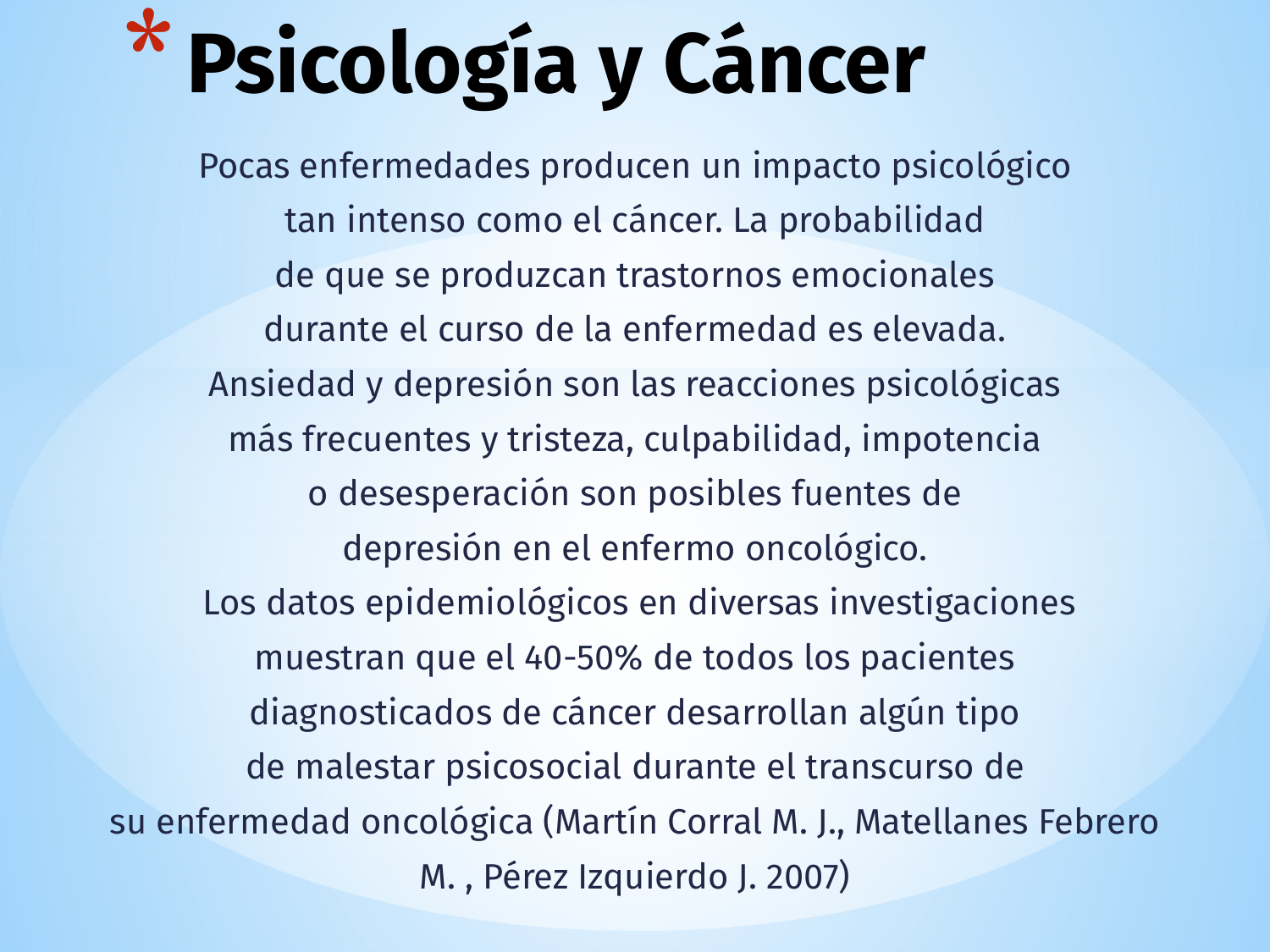

# Psicología y Cáncer
Pocas enfermedades producen un impacto psicológico
tan intenso como el cáncer. La probabilidad
de que se produzcan trastornos emocionales
durante el curso de la enfermedad es elevada.
Ansiedad y depresión son las reacciones psicológicas
más frecuentes y tristeza, culpabilidad, impotencia
o desesperación son posibles fuentes de
depresión en el enfermo oncológico.
 Los datos epidemiológicos en diversas investigaciones
muestran que el 40-50% de todos los pacientes
diagnosticados de cáncer desarrollan algún tipo
de malestar psicosocial durante el transcurso de
su enfermedad oncológica (Martín Corral M. J., Matellanes Febrero
M. , Pérez Izquierdo J. 2007)